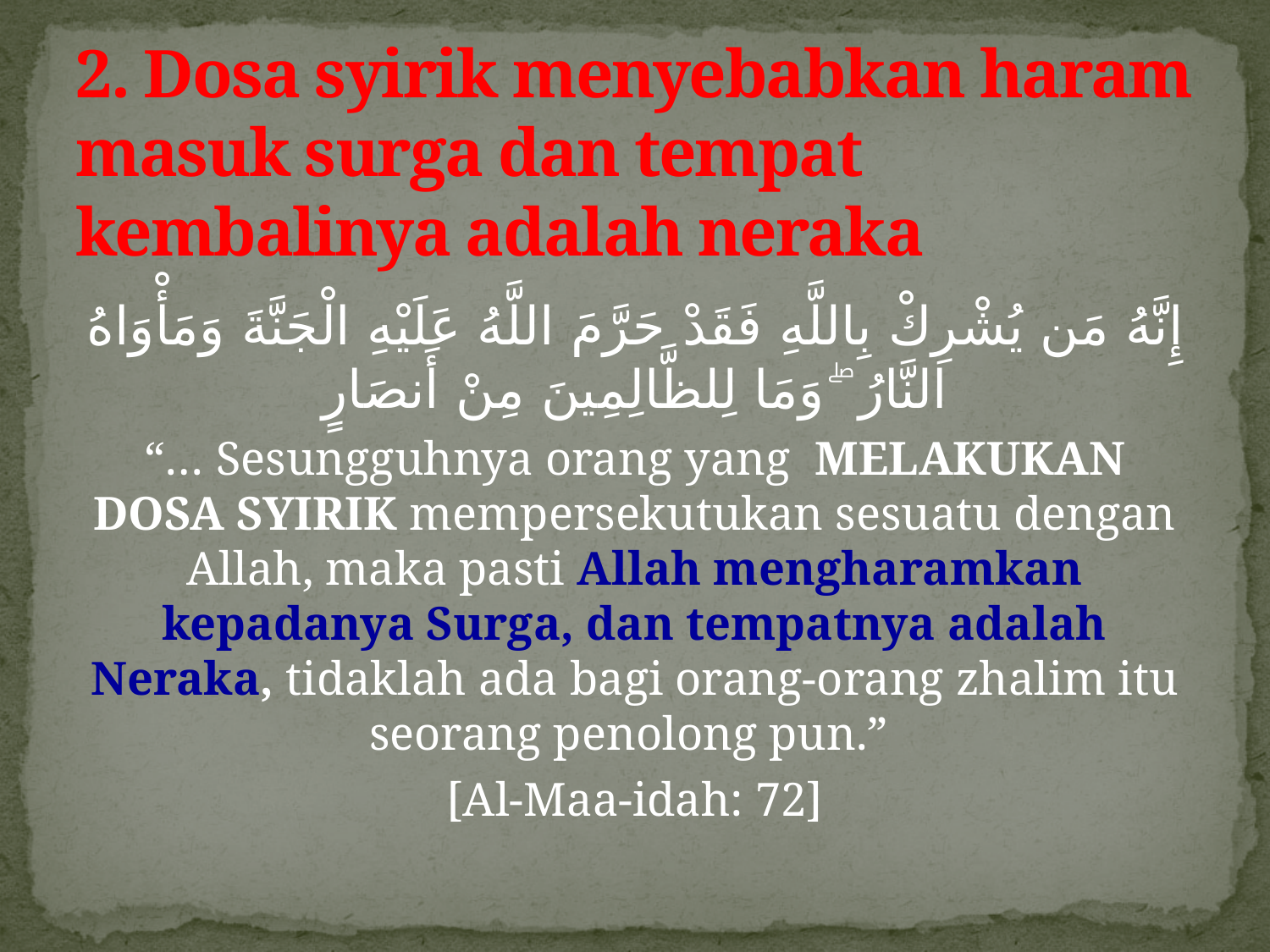

# 2. Dosa syirik menyebabkan haram masuk surga dan tempat kembalinya adalah neraka
إِنَّهُ مَن يُشْرِكْ بِاللَّهِ فَقَدْ حَرَّمَ اللَّهُ عَلَيْهِ الْجَنَّةَ وَمَأْوَاهُ النَّارُ ۖ وَمَا لِلظَّالِمِينَ مِنْ أَنصَارٍ
“… Sesungguhnya orang yang  MELAKUKAN DOSA SYIRIK mempersekutukan sesuatu dengan Allah, maka pasti Allah mengharamkan kepadanya Surga, dan tempatnya adalah Neraka, tidaklah ada bagi orang-orang zhalim itu seorang penolong pun.”
[Al-Maa-idah: 72]